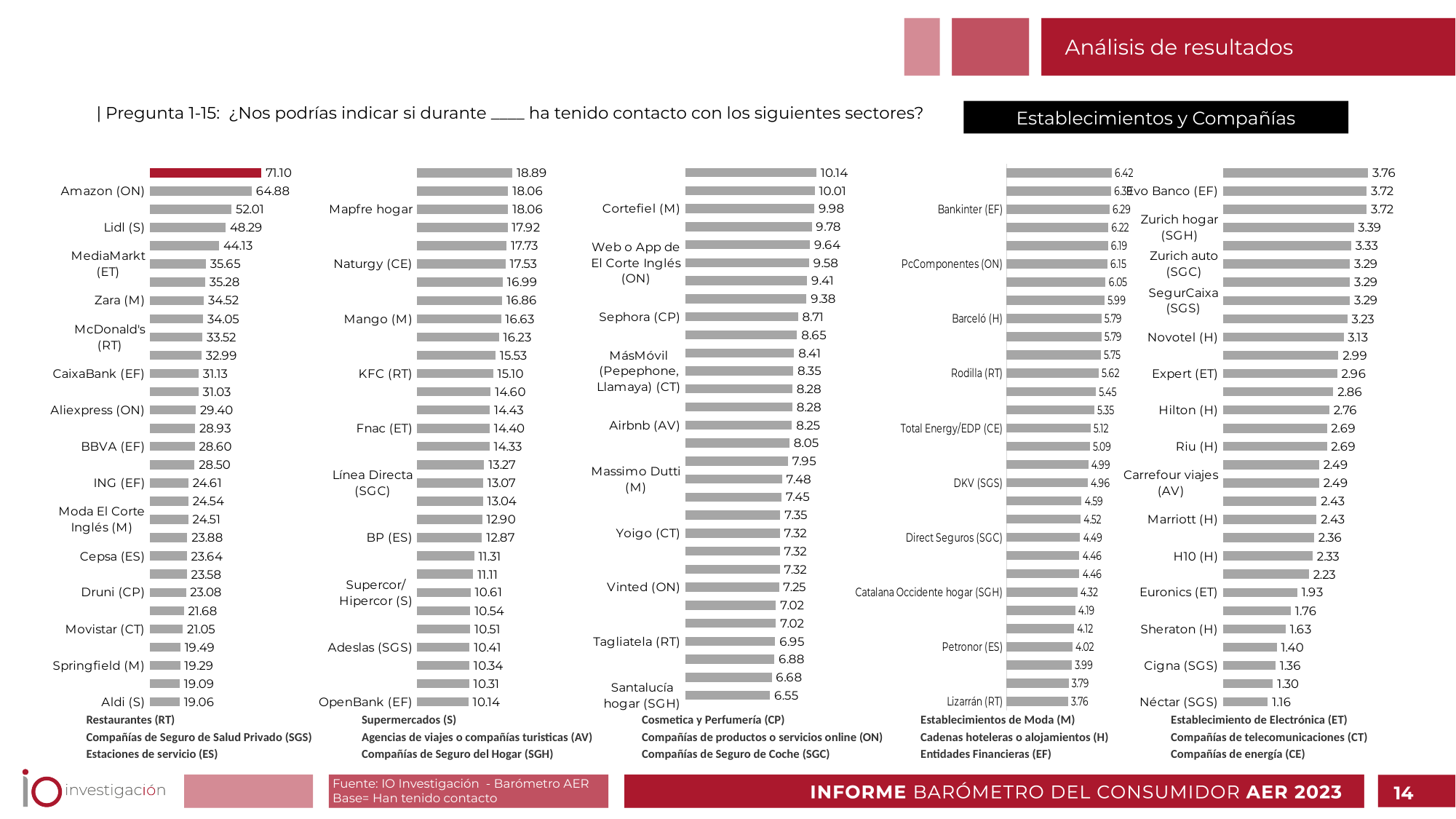

Análisis de resultados

| Pregunta 1-15:  ¿Nos podrías indicar si durante ____ ha tenido contacto con los siguientes sectores?
Establecimientos y Compañías

### Chart

| Category | x |
|---|---|
| Aldi (S) | 19.0555370801 |
| Vodafone (CT) | 19.0887928168 |
| Springfield (M) | 19.2883272364 |
| Banco Santander (EF) | 19.4878616561 |
| Movistar (CT) | 21.050881277 |
| Shein (ON) | 21.6827402727 |
| Druni (CP) | 23.0794812105 |
| Alcampo (S) | 23.5783172597 |
| Cepsa (ES) | 23.644828733 |
| Booking (AV) | 23.8776188893 |
| Moda El Corte Inglés (M) | 24.5094778849 |
| H&M (M) | 24.5427336215 |
| ING (EF) | 24.6092450948 |
| Iberdrola (CE) | 28.5001662787 |
| BBVA (EF) | 28.5999334885 |
| DIA (S) | 28.9324908547 |
| Aliexpress (ON) | 29.3980711673 |
| Primor (CP) | 31.0276022614 |
| CaixaBank (EF) | 31.1273694712 |
| Endesa (CE) | 32.9896907216 |
| McDonald's (RT) | 33.5217825075 |
| Burger King (RT) | 34.0538742933 |
| Zara (M) | 34.5194546059 |
| Primark (M) | 35.2843365481 |
| MediaMarkt (ET) | 35.6501496508 |
| Repsol (ES) | 44.1303624875 |
| Lidl (S) | 48.2873295643 |
| Carrefour (S) | 52.0119720652 |
| Amazon (ON) | 64.881942135 |
| Mercadona (S) | 71.1007648819 |

### Chart

| Category | x |
|---|---|
| OpenBank (EF) | 10.1429996674 |
| Ryanair (AV) | 10.3092783505 |
| Just Eat (ON) | 10.3425340871 |
| Adeslas (SGS) | 10.4090455604 |
| Digi (CT) | 10.5088127702 |
| Jazztel (CT) | 10.5420685068 |
| Supercor/Hipercor (S) | 10.60857998 |
| Banco Sabadell (EF) | 11.1074160293 |
| Glovo (ON) | 11.306950449 |
| BP (ES) | 12.8699700698 |
| Eroski (S) | 12.9032258065 |
| Orange (CT) | 13.0362487529 |
| Línea Directa (SGC) | 13.0695044895 |
| Mutua Madrileña auto (SGC) | 13.2690389092 |
| Consum (S) | 14.3332224809 |
| Fnac (ET) | 14.3997339541 |
| Bershka (M) | 14.4329896907 |
| Wallapop (ON) | 14.5992683738 |
| KFC (RT) | 15.098104423 |
| Stradivarius (M) | 15.530428999 |
| 100 Montaditos (RT) | 16.2287994679 |
| Mango (M) | 16.6278683073 |
| RENFE (AV) | 16.8606584636 |
| Perfumeria de El Corte Inglés (CP) | 16.99368141 |
| Naturgy (CE) | 17.5257731959 |
| Pull&Bear (M) | 17.7253076156 |
| Electrónica de El Corte Inglés (ET) | 17.9248420353 |
| Mapfre hogar | 18.0578649817 |
| Mapfre auto (SGC) | 18.0578649817 |
| Telepizza (RT) | 18.8892583971 |

### Chart

| Category | x |
|---|---|
| Santalucía hogar (SGH) | 6.5513801131 |
| Allianz hogar (SGH) | 6.6844030595 |
| Uber (ON) | 6.8839374792 |
| Tagliatela (RT) | 6.9504489524 |
| Worten (ET) | 7.0169604257 |
| AXA hogar (SGH) | 7.0169604257 |
| Vinted (ON) | 7.249750582 |
| Meliá (H) | 7.3162620552 |
| Viajes El Corte Inglés (AV) | 7.3162620552 |
| Yoigo (CT) | 7.3162620552 |
| AXA auto (SGC) | 7.3495177918 |
| Apple Store (ET) | 7.4492850017 |
| Massimo Dutti (M) | 7.4825407383 |
| Starbucks (RT) | 7.9481210509 |
| Ahorramás (S) | 8.0478882607 |
| Airbnb (AV) | 8.2474226804 |
| Allianz auto (SGC) | 8.280678417 |
| Repsol (CE) | 8.280678417 |
| MásMóvil (Pepephone, Llamaya) (CT) | 8.3471898903 |
| Galp (ES) | 8.4137013635 |
| Zalando (ON) | 8.6464915198 |
| Sephora (CP) | 8.713002993 |
| Foster Hollywood (RT) | 9.3781177253 |
| Sanitas (SGS) | 9.4113734619 |
| Web o App de El Corte Inglés (ON) | 9.577652145 |
| Douglas (CP) | 9.6441636182 |
| Iberia (AV) | 9.7771865647 |
| Cortefiel (M) | 9.9767209844 |
| NH Hotels (H) | 10.009976721 |
| VIPs (RT) | 10.1429996674 |

### Chart

| Category | x |
|---|---|
| Lizarrán (RT) | 3.7578982374 |
| Iberostar (H) | 3.7911539741 |
| Euskaltel (Euskaltel, R, Virgin Telco) (CT) | 3.9906883937 |
| Petronor (ES) | 4.0239441304 |
| Air Europa (AV) | 4.1237113402 |
| Cabify (ON) | 4.1902228134 |
| Catalana Occidente hogar (SGH) | 4.3232457599 |
| Caprabo (S) | 4.4562687064 |
| Generali auto (SGC) | 4.4562687064 |
| Direct Seguros (SGC) | 4.489524443 |
| Tien21 (ET) | 4.5227801796 |
| Ginos (RT) | 4.5892916528 |
| DKV (SGS) | 4.9551047556 |
| Liberty Seguros auto (SGC) | 4.9883604922 |
| Generali hogar (SGH) | 5.088127702 |
| Total Energy/EDP (CE) | 5.1213834386 |
| Aromas (CP) | 5.3541735949 |
| Caser hogar (SGH) | 5.4539408048 |
| Rodilla (RT) | 5.6202194879 |
| Abanca (EF) | 5.7532424343 |
| Phone House (ET) | 5.7864981709 |
| Barceló (H) | 5.7864981709 |
| Mapfre Salud (SGS) | 5.9860325906 |
| Ibis (H) | 6.0525440639 |
| PcComponentes (ON) | 6.1523112737 |
| Mutua Madrileña hogar (SGH) | 6.1855670103 |
| Alsa (AV) | 6.2188227469 |
| Bankinter (EF) | 6.2853342202 |
| Asisa (SGS) | 6.38510143 |
| Shell (ES) | 6.4183571666 |

### Chart

| Category | x |
|---|---|
| Néctar (SGS) | 1.1639507815 |
| B The travel Brand (AV) | 1.296973728 |
| Cigna (SGS) | 1.3634852012 |
| EON (CE) | 1.3967409378 |
| Sheraton (H) | 1.6295310941 |
| Total (ES) | 1.7625540406 |
| Euronics (ET) | 1.9288327236 |
| Barceló viajes (AV) | 2.2281343532 |
| H10 (H) | 2.327901563 |
| Caser auto (SGC) | 2.3611572996 |
| Marriott (H) | 2.4276687729 |
| Asos (ON) | 2.4276687729 |
| Carrefour viajes (AV) | 2.4941802461 |
| Caser Salud (SGS) | 2.4941802461 |
| Riu (H) | 2.6937146658 |
| Disa (ES) | 2.6937146658 |
| Hilton (H) | 2.760226139 |
| HolaLuz (CE) | 2.8599933489 |
| Expert (ET) | 2.9597605587 |
| Catalana Occidente auto (SGC) | 2.9930162953 |
| Novotel (H) | 3.1260392418 |
| AC (H) | 3.2258064516 |
| SegurCaixa (SGS) | 3.2923179248 |
| Liberty Seguros hogar (SGH) | 3.2923179248 |
| Zurich auto (SGC) | 3.2923179248 |
| AXA salud (SGS) | 3.3255736615 |
| Zurich hogar (SGH) | 3.3920851347 |
| Condis (S) | 3.7246425008 |
| Evo Banco (EF) | 3.7246425008 |
| Cañas y Tapas (RT) | 3.7578982374 |

### Chart

| Category |
|---|
| Restaurantes (RT) | Supermercados (S) | Cosmetica y Perfumería (CP) | Establecimientos de Moda (M) | Establecimiento de Electrónica (ET) |
| --- | --- | --- | --- | --- |
| Compañías de Seguro de Salud Privado (SGS) | Agencias de viajes o compañías turisticas (AV) | Compañías de productos o servicios online (ON) | Cadenas hoteleras o alojamientos (H) | Compañías de telecomunicaciones (CT) |
| Estaciones de servicio (ES) | Compañías de Seguro del Hogar (SGH) | Compañías de Seguro de Coche (SGC) | Entidades Financieras (EF) | Compañías de energía (CE) |
Fuente: IO Investigación  - Barómetro AER
Base= Han tenido contacto
14